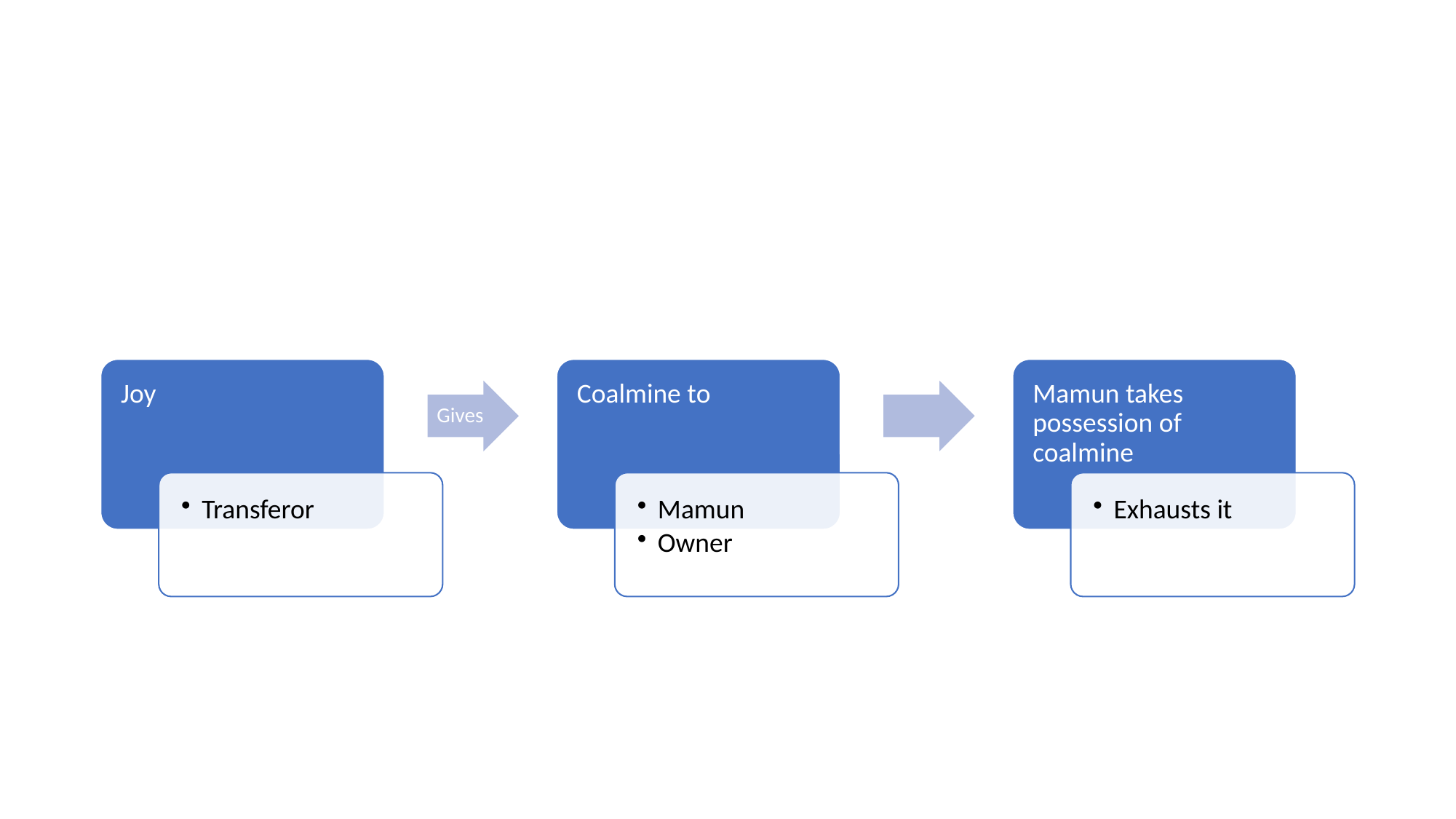

#
Joy
Transferor
Gives
Coalmine to
Mamun
Owner

Mamun takes possession of coalmine
Exhausts it